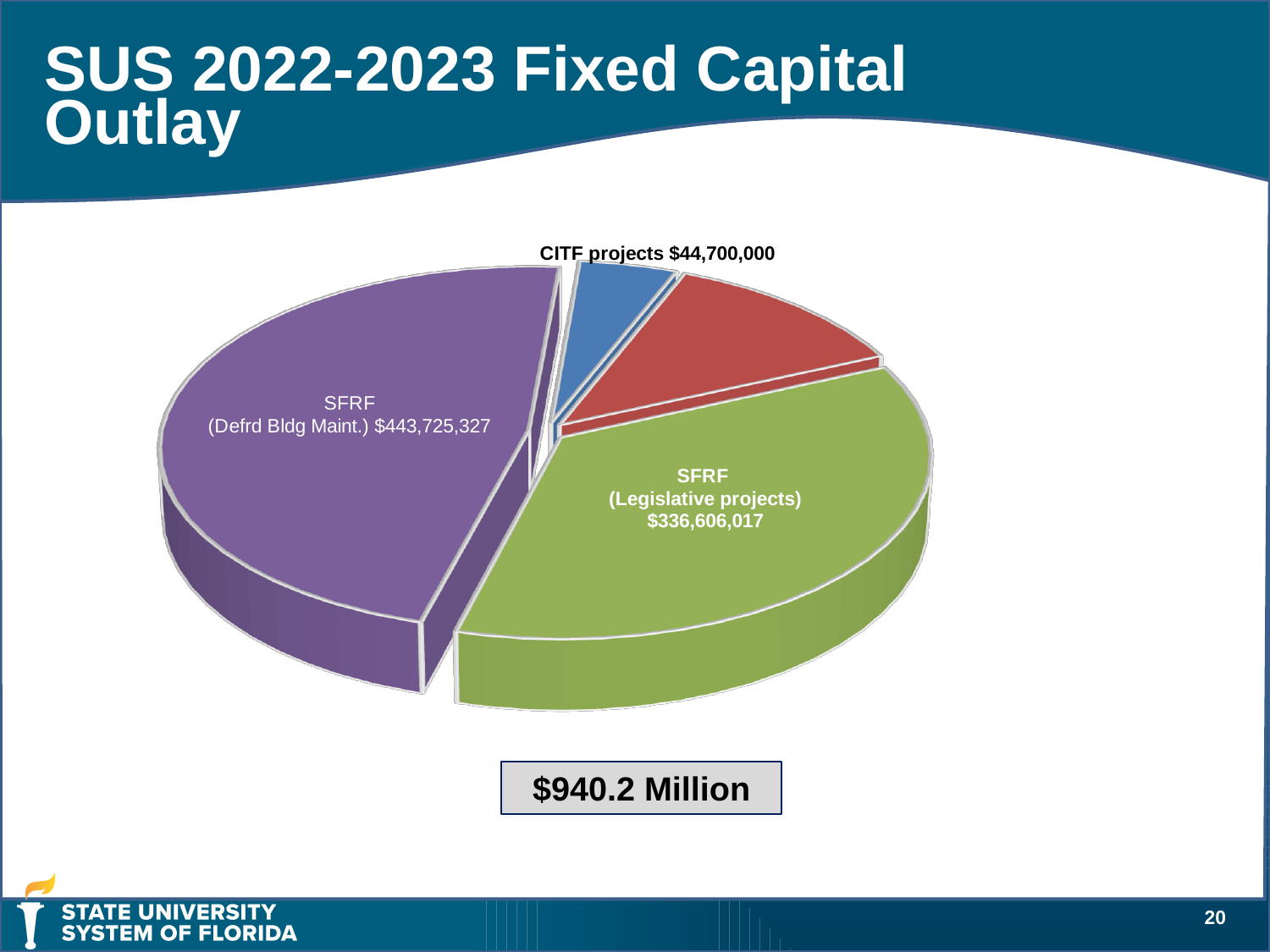

SUS 2022-2023 Fixed Capital Outlay

[unsupported chart]

$940.2 Million